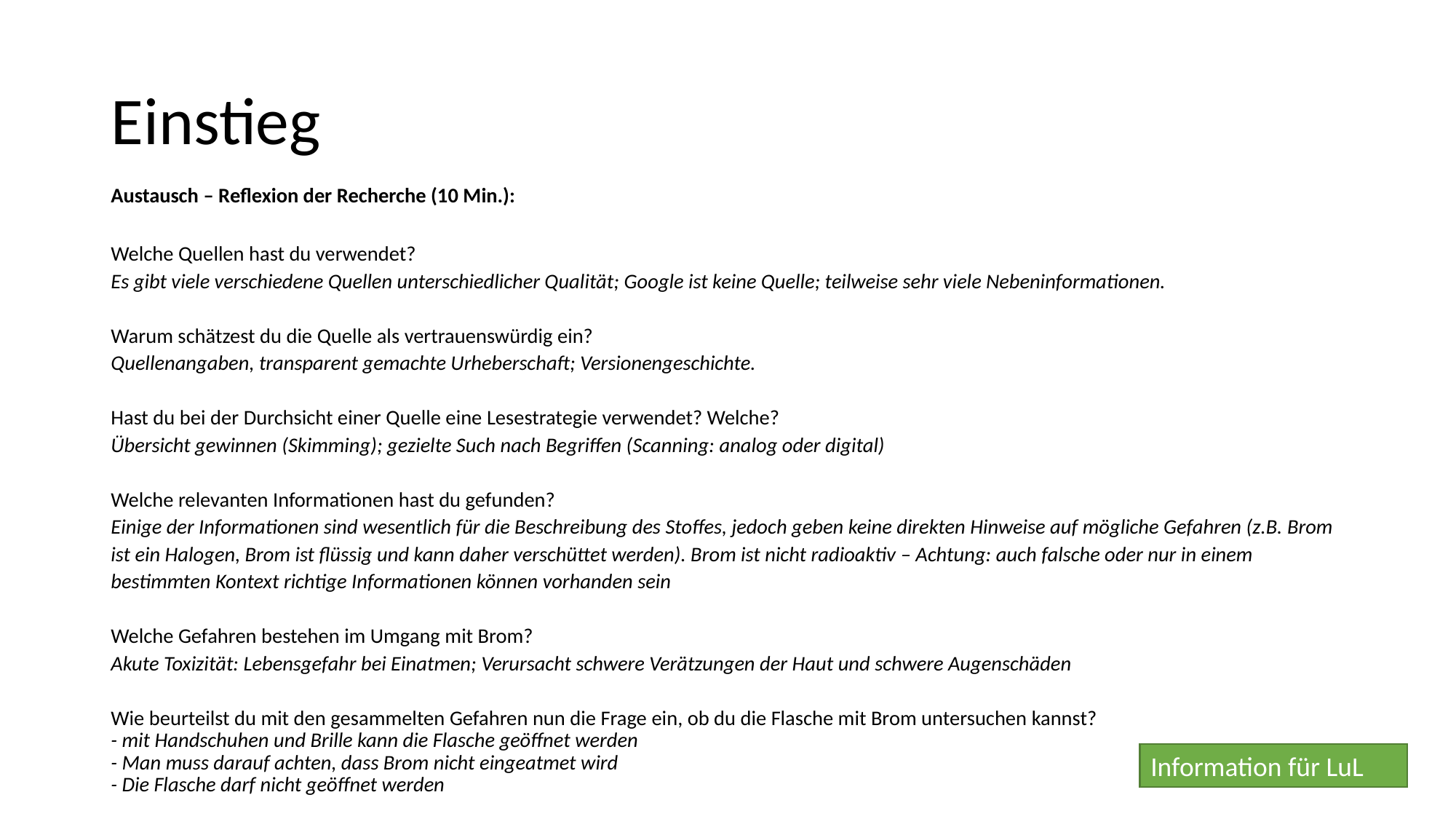

# Einstieg
Austausch – Reflexion der Recherche (10 Min.):

Welche Quellen hast du verwendet?
Es gibt viele verschiedene Quellen unterschiedlicher Qualität; Google ist keine Quelle; teilweise sehr viele Nebeninformationen.

Warum schätzest du die Quelle als vertrauenswürdig ein?
Quellenangaben, transparent gemachte Urheberschaft; Versionengeschichte.

Hast du bei der Durchsicht einer Quelle eine Lesestrategie verwendet? Welche?
Übersicht gewinnen (Skimming); gezielte Such nach Begriffen (Scanning: analog oder digital)

Welche relevanten Informationen hast du gefunden?
Einige der Informationen sind wesentlich für die Beschreibung des Stoffes, jedoch geben keine direkten Hinweise auf mögliche Gefahren (z.B. Brom ist ein Halogen, Brom ist flüssig und kann daher verschüttet werden). Brom ist nicht radioaktiv – Achtung: auch falsche oder nur in einem bestimmten Kontext richtige Informationen können vorhanden sein

Welche Gefahren bestehen im Umgang mit Brom?
Akute Toxizität: Lebensgefahr bei Einatmen; Verursacht schwere Verätzungen der Haut und schwere Augenschäden

Wie beurteilst du mit den gesammelten Gefahren nun die Frage ein, ob du die Flasche mit Brom untersuchen kannst?
- mit Handschuhen und Brille kann die Flasche geöffnet werden
- Man muss darauf achten, dass Brom nicht eingeatmet wird
- Die Flasche darf nicht geöffnet werden

Information für LuL